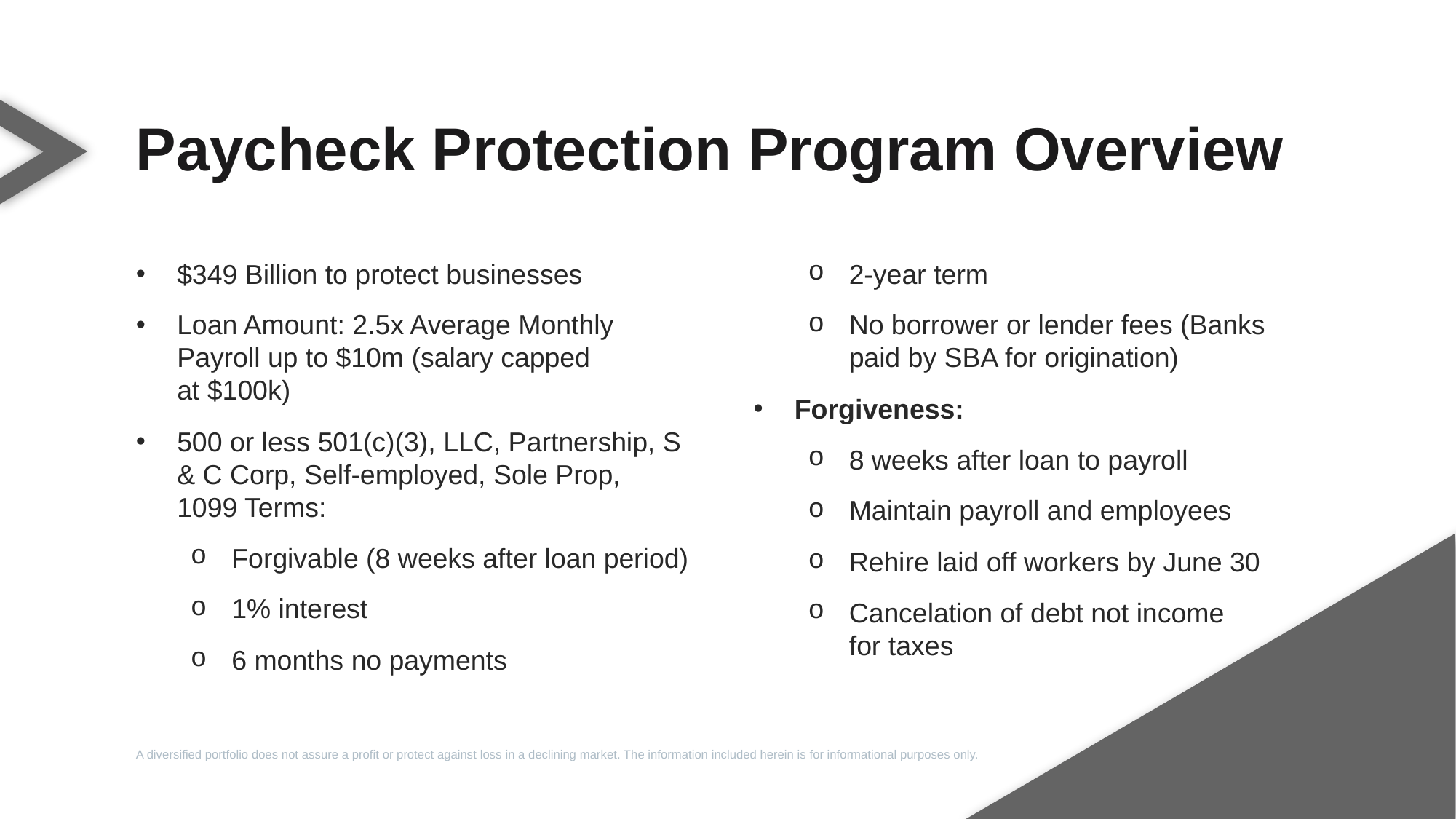

Paycheck Protection Program Overview
$349 Billion to protect businesses
Loan Amount: 2.5x Average Monthly Payroll up to $10m (salary capped
at $100k)
500 or less 501(c)(3), LLC, Partnership, S & C Corp, Self-employed, Sole Prop,
1099 Terms:
Forgivable (8 weeks after loan period)
1% interest
6 months no payments
2-year term
No borrower or lender fees (Banks paid by SBA for origination)
Forgiveness:
8 weeks after loan to payroll
Maintain payroll and employees
Rehire laid off workers by June 30
Cancelation of debt not income
for taxes